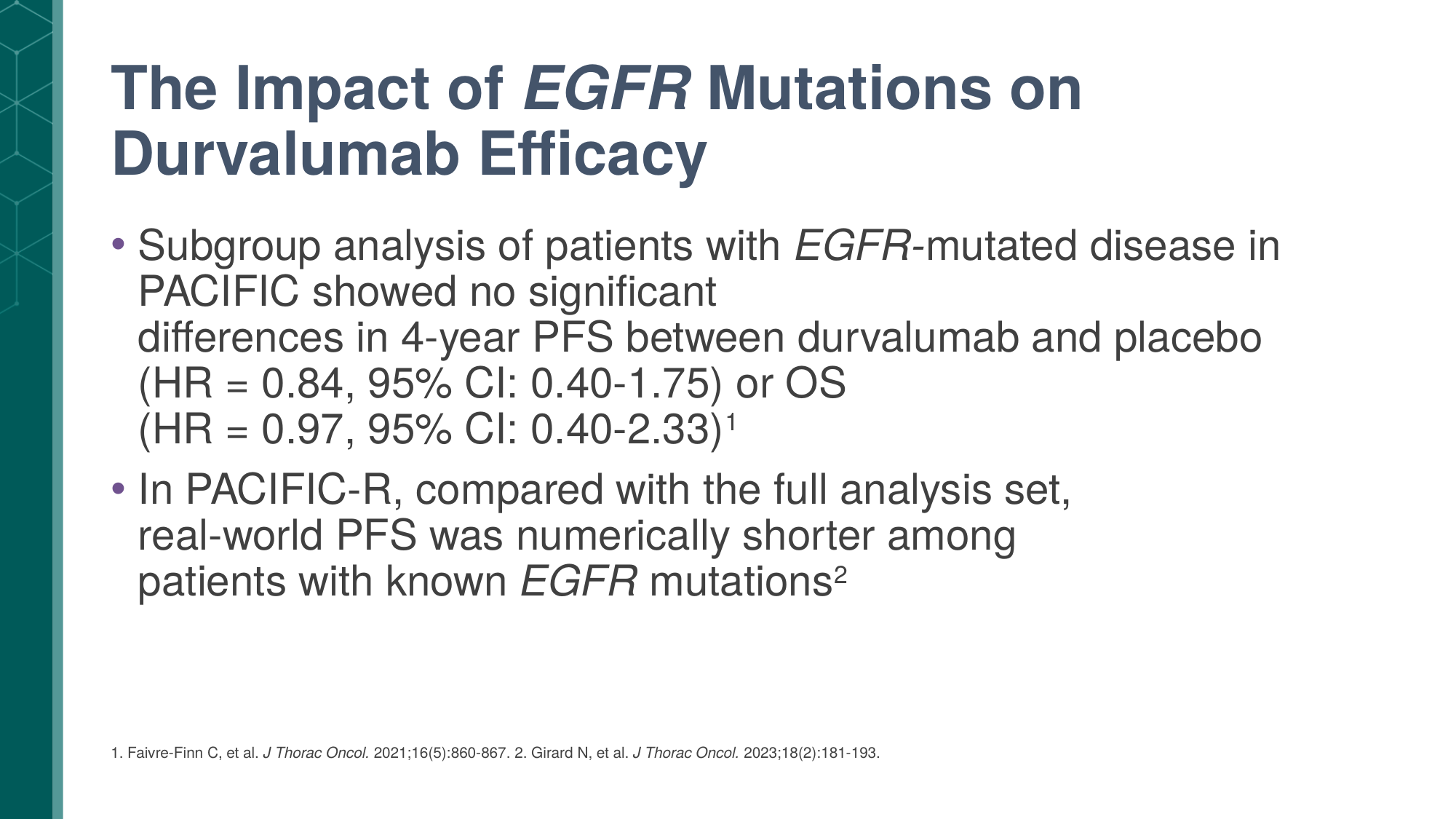

# The Impact of EGFR Mutations on Durvalumab Efficacy
Subgroup analysis of patients with EGFR-mutated disease in PACIFIC showed no significant
differences in 4-year PFS between durvalumab and placebo (HR = 0.84, 95% CI: 0.40-1.75) or OS
(HR = 0.97, 95% CI: 0.40-2.33)1
In PACIFIC-R, compared with the full analysis set,
real-world PFS was numerically shorter among
patients with known EGFR mutations2
1. Faivre-Finn C, et al. J Thorac Oncol. 2021;16(5):860-867. 2. Girard N, et al. J Thorac Oncol. 2023;18(2):181-193.